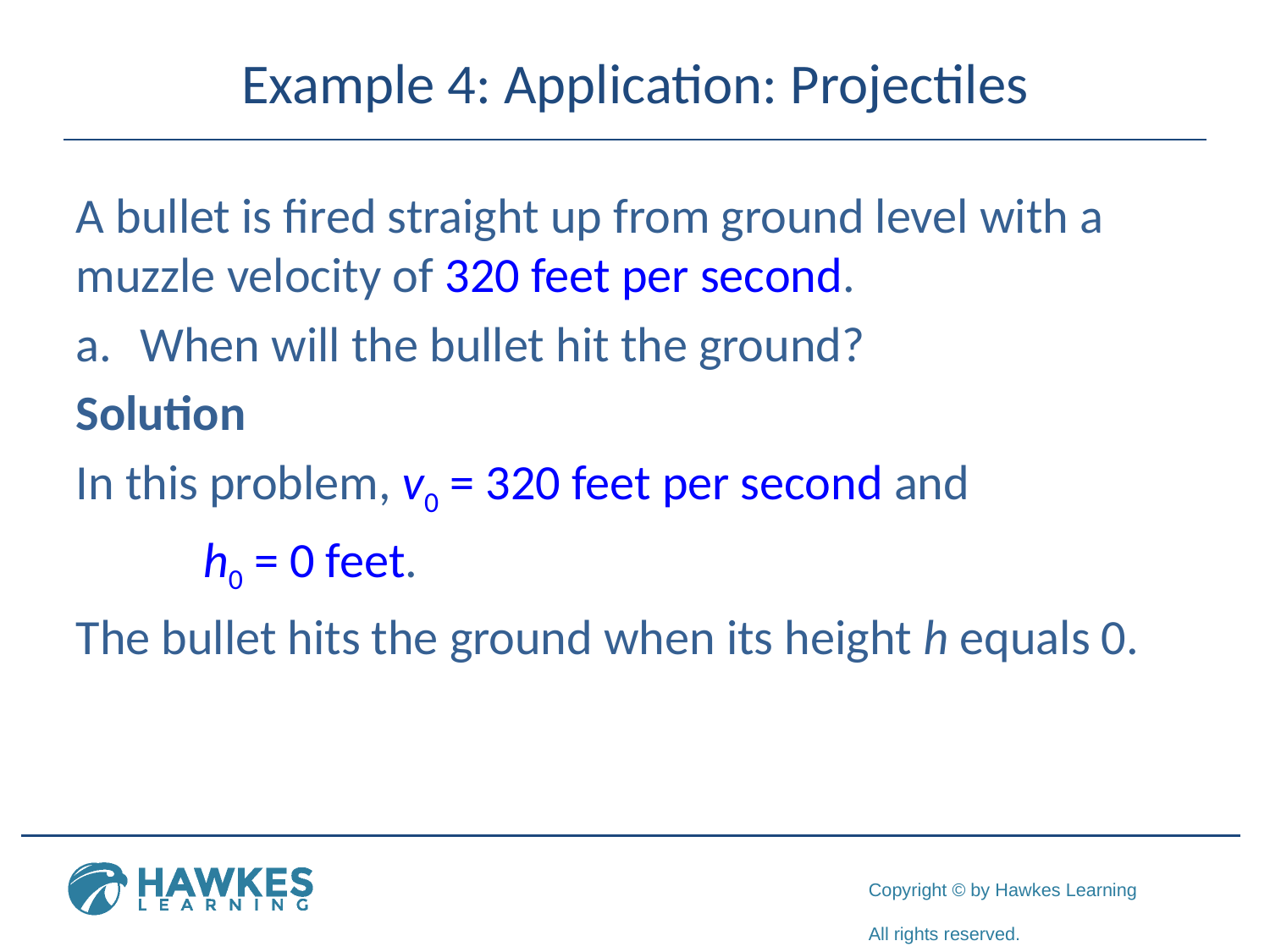

# Example 4: Application: Projectiles
A bullet is fired straight up from ground level with a muzzle velocity of 320 feet per second.
When will the bullet hit the ground?
Solution
In this problem, v0 = 320 feet per second and
	h0 = 0 feet.
The bullet hits the ground when its height h equals 0.